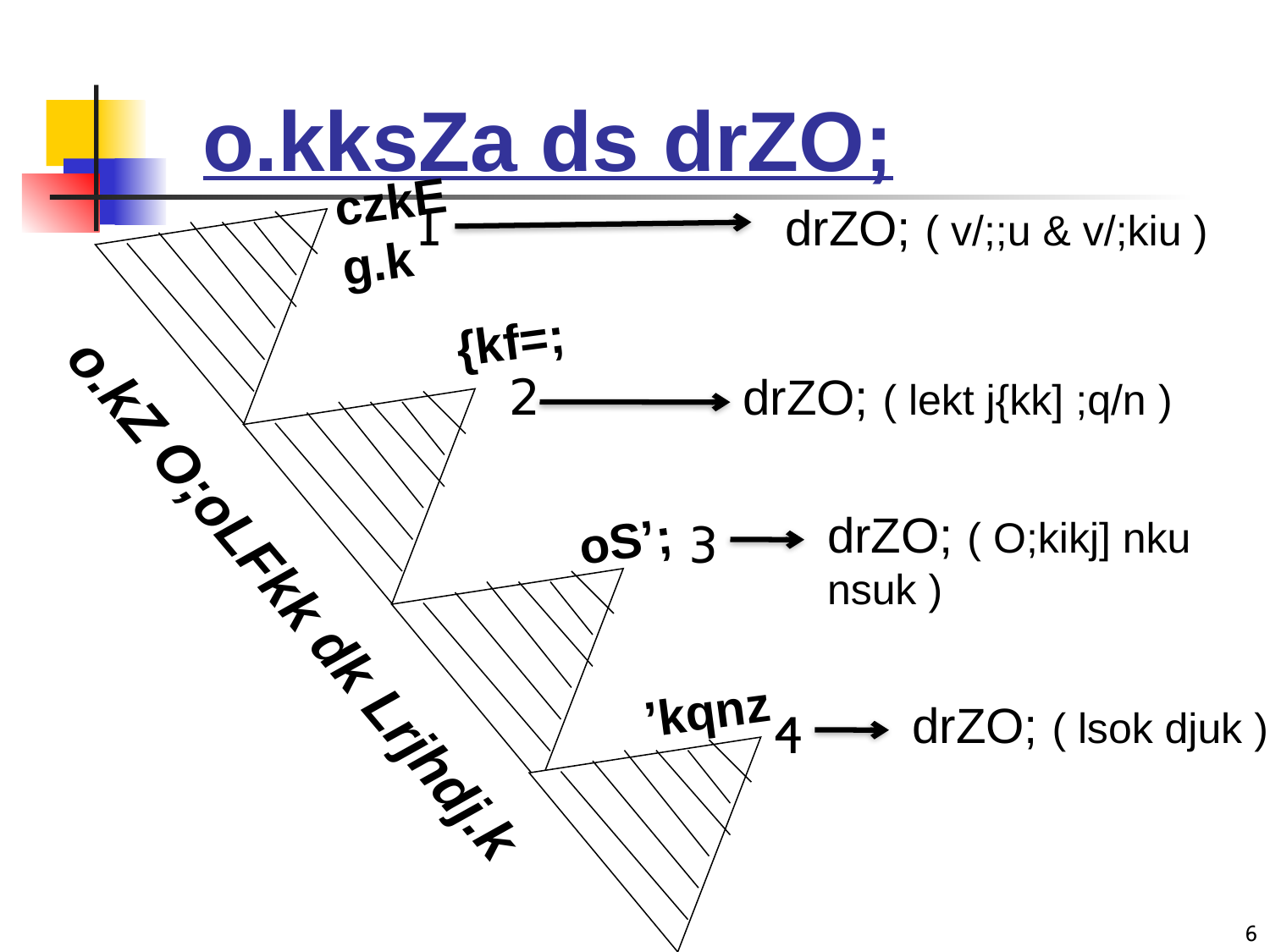

# o.kksZa ds drZO;
czkEg.k

1
drZO; ( v/;;u & v/;kiu )
{kf=;

2
drZO; ( lekt j{kk] ;q/n )
drZO; ( O;kikj] nku nsuk )
oS’;
3

o.kZ O;oLFkk dk Lrjhdj.k
’kqnz
drZO; ( lsok djuk )

4

6